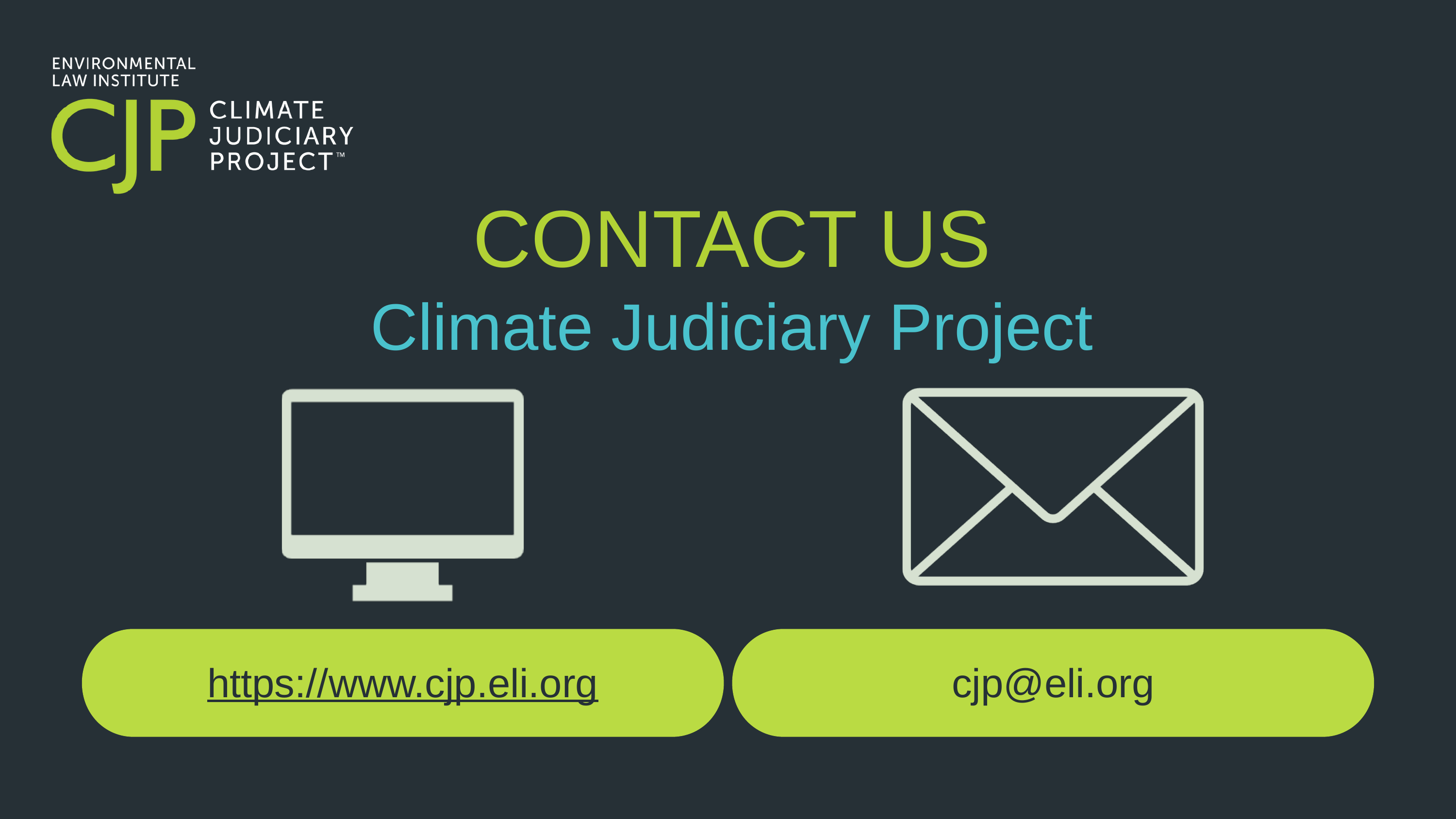

CONTACT US
Climate Judiciary Project

https://www.cjp.eli.org

cjp@eli.org